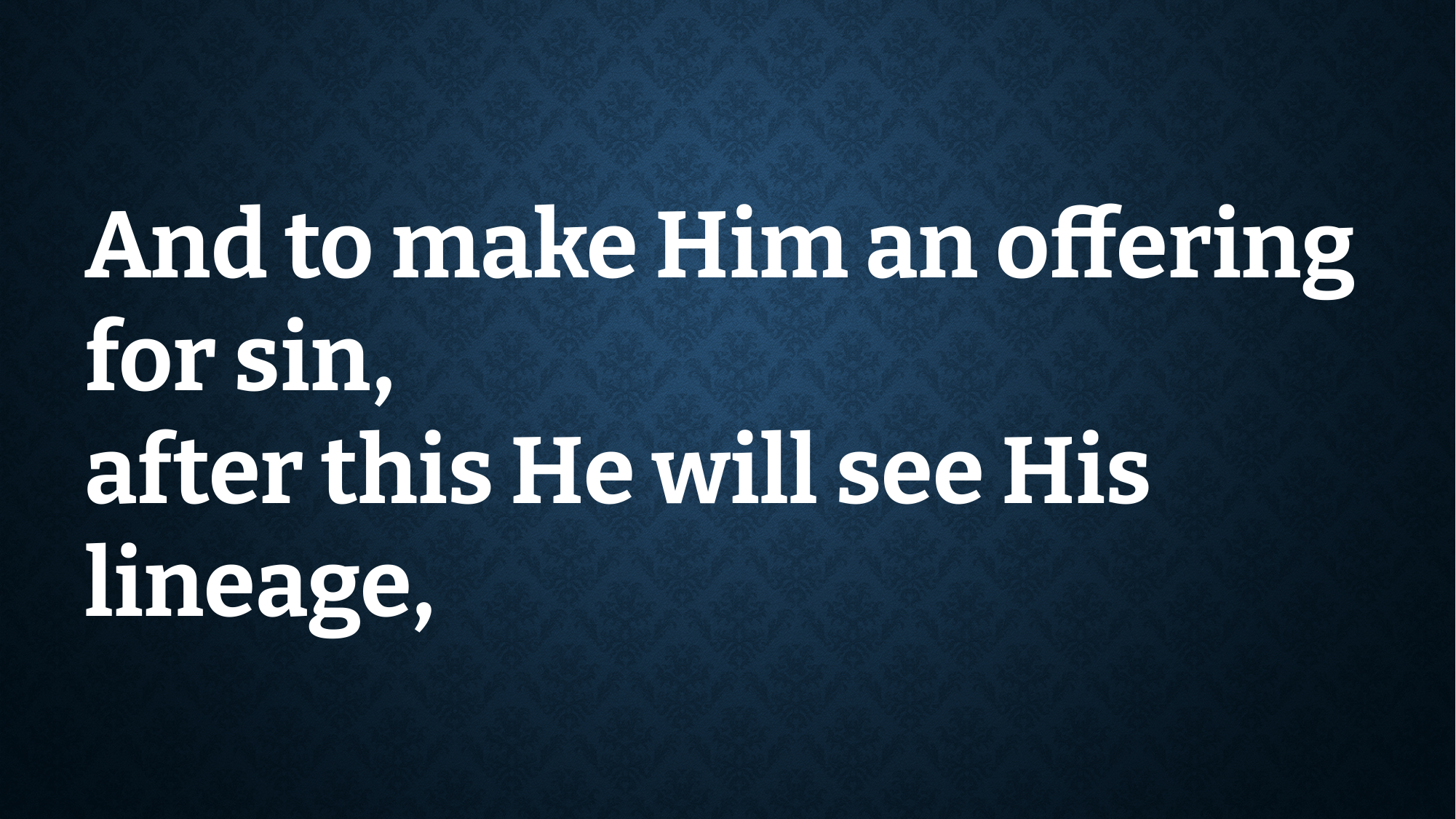

And to make Him an offering for sin,
after this He will see His lineage,